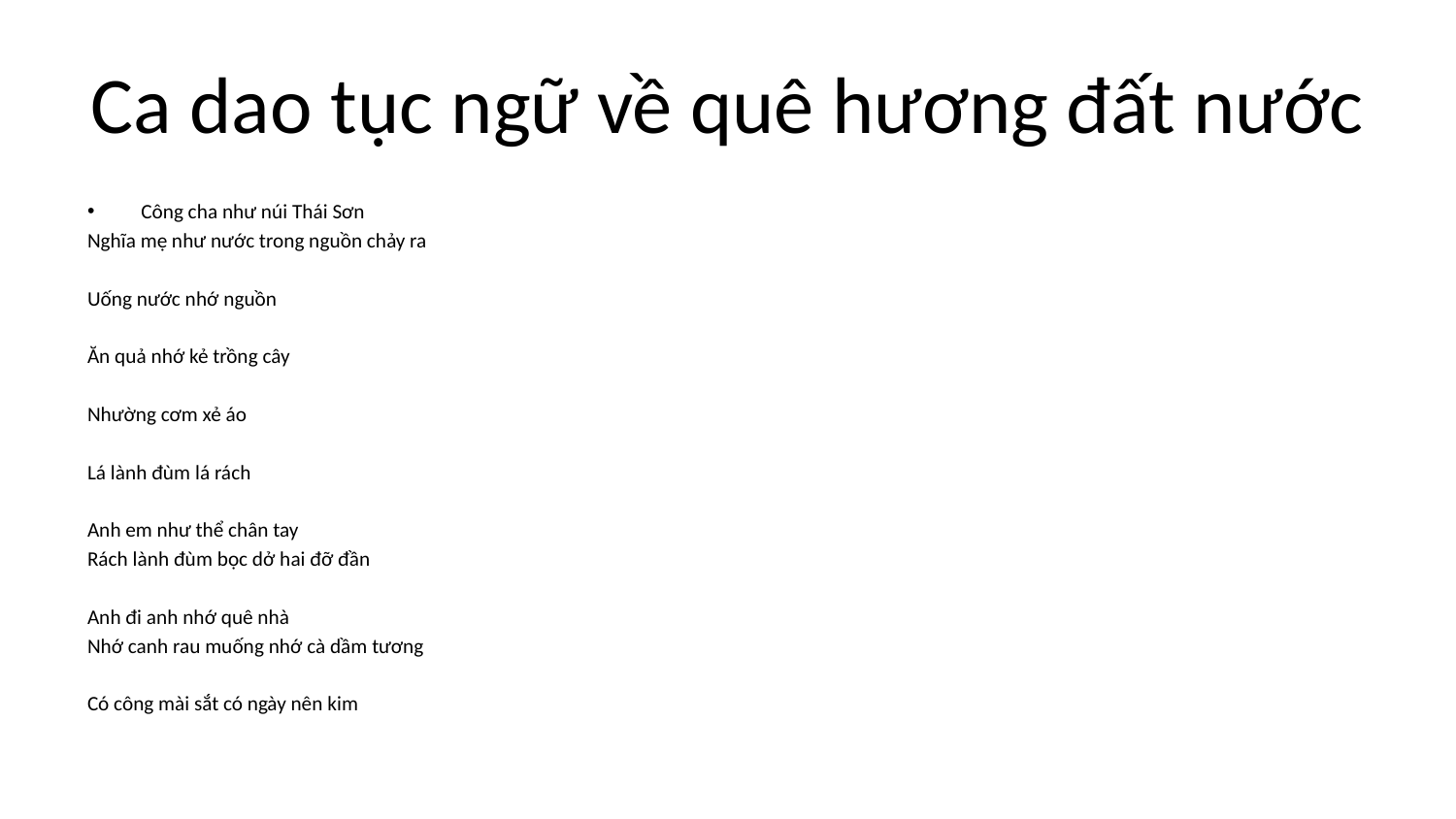

# Ca dao tục ngữ về quê hương đất nước
Công cha như núi Thái Sơn
Nghĩa mẹ như nước trong nguồn chảy ra

Uống nước nhớ nguồn

Ăn quả nhớ kẻ trồng cây

Nhường cơm xẻ áo

Lá lành đùm lá rách

Anh em như thể chân tay
Rách lành đùm bọc dở hai đỡ đần

Anh đi anh nhớ quê nhà
Nhớ canh rau muống nhớ cà dầm tương

Có công mài sắt có ngày nên kim